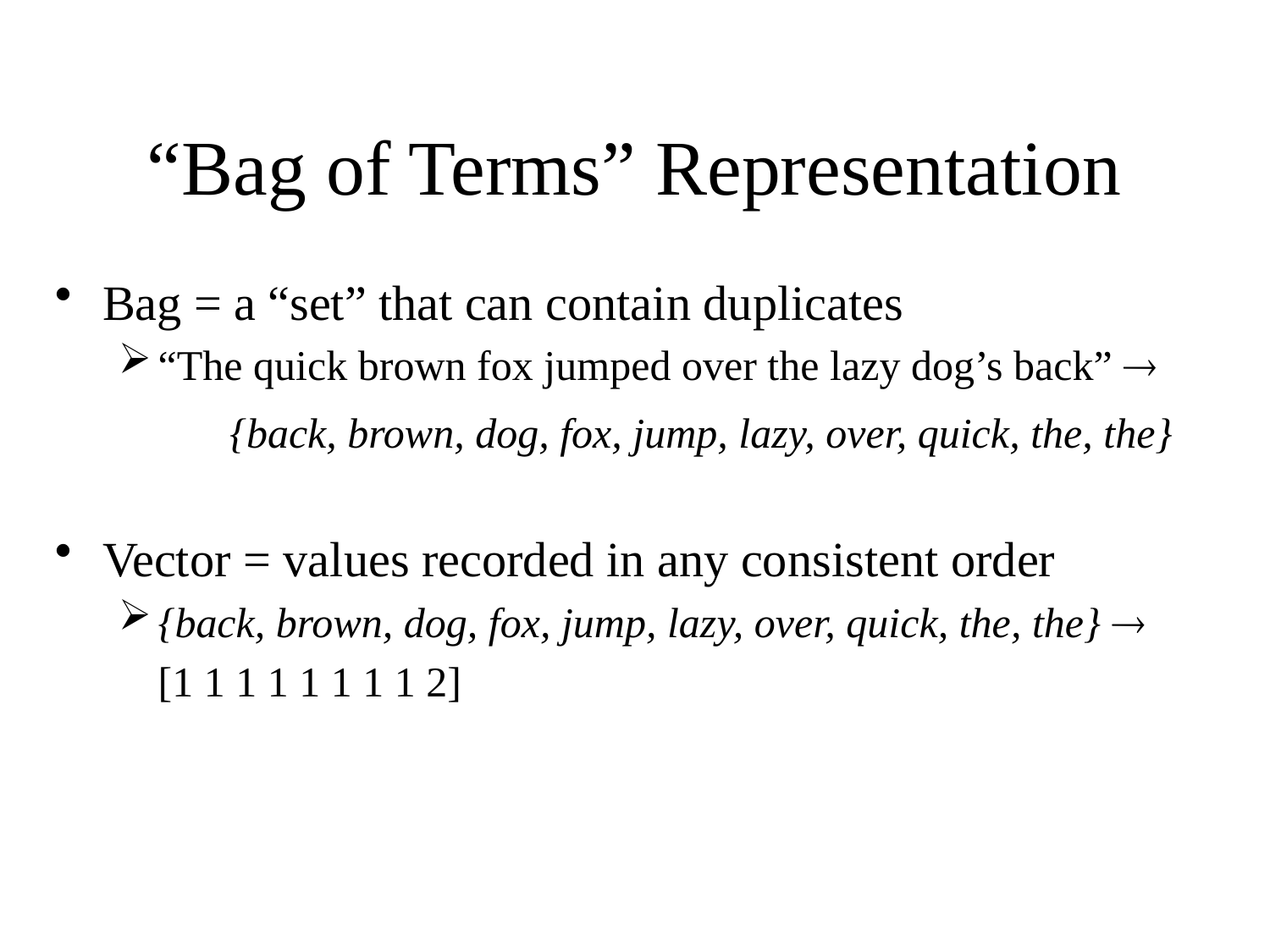

# “Bag of Terms” Representation
Bag = a “set” that can contain duplicates
“The quick brown fox jumped over the lazy dog’s back” →
   		{back, brown, dog, fox, jump, lazy, over, quick, the, the}

Vector = values recorded in any consistent order
{back, brown, dog, fox, jump, lazy, over, quick, the, the} →
	[1 1 1 1 1 1 1 1 2]